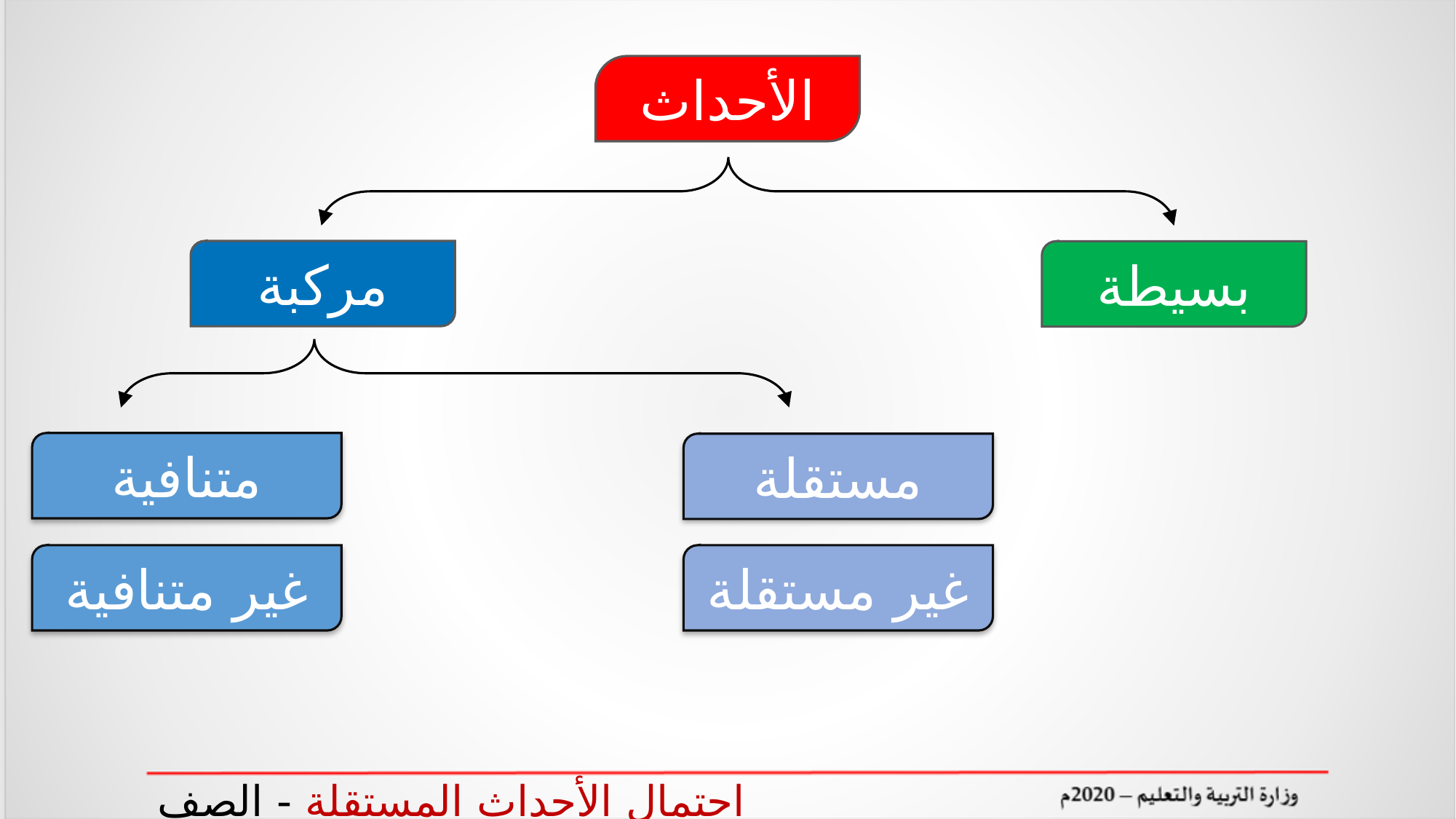

الأحداث
مركبة
بسيطة
متنافية
غير متنافية
مستقلة
غير مستقلة